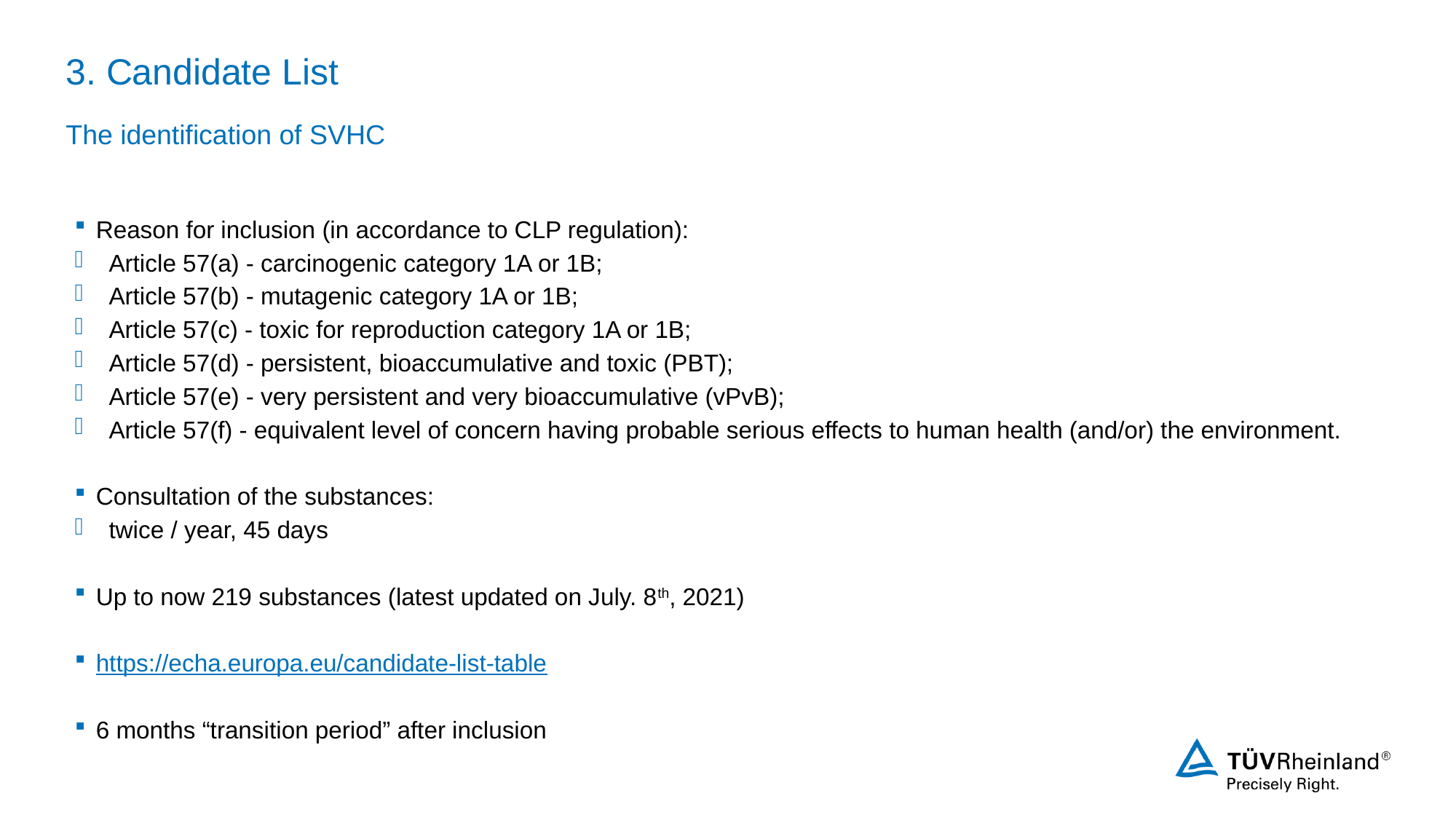

# 3. Candidate List
The identification of SVHC
Reason for inclusion (in accordance to CLP regulation):
Article 57(a) - carcinogenic category 1A or 1B;
Article 57(b) - mutagenic category 1A or 1B;
Article 57(c) - toxic for reproduction category 1A or 1B;
Article 57(d) - persistent, bioaccumulative and toxic (PBT);
Article 57(e) - very persistent and very bioaccumulative (vPvB);
Article 57(f) - equivalent level of concern having probable serious effects to human health (and/or) the environment.

Consultation of the substances:
twice / year, 45 days

Up to now 219 substances (latest updated on July. 8th, 2021)

https://echa.europa.eu/candidate-list-table

6 months “transition period” after inclusion